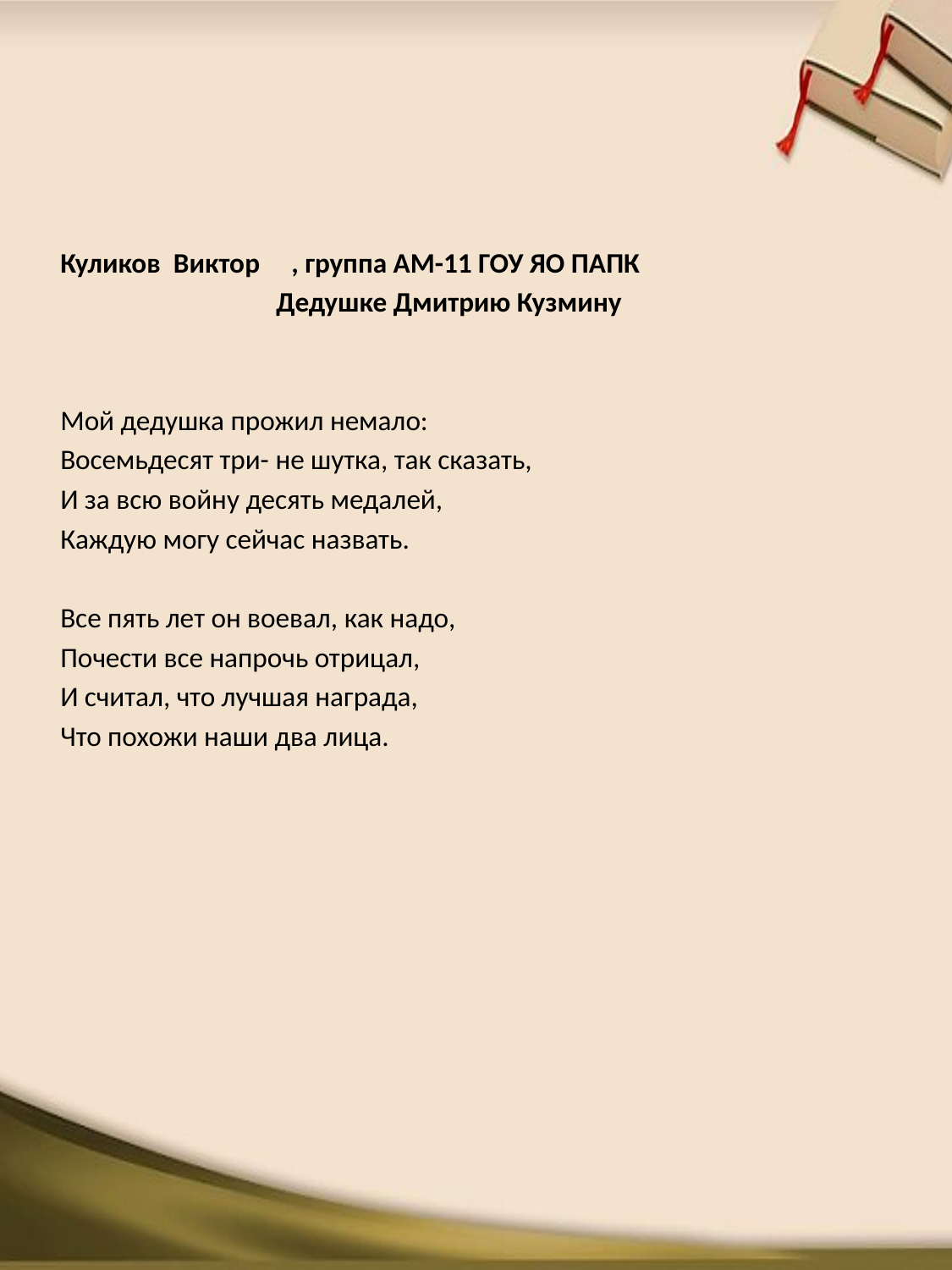

Куликов  Виктор     , группа АМ-11 ГОУ ЯО ПАПК
                                  Дедушке Дмитрию Кузмину

Мой дедушка прожил немало:
Восемьдесят три- не шутка, так сказать,
И за всю войну десять медалей,
Каждую могу сейчас назвать.

Все пять лет он воевал, как надо,
Почести все напрочь отрицал,
И считал, что лучшая награда,
Что похожи наши два лица.